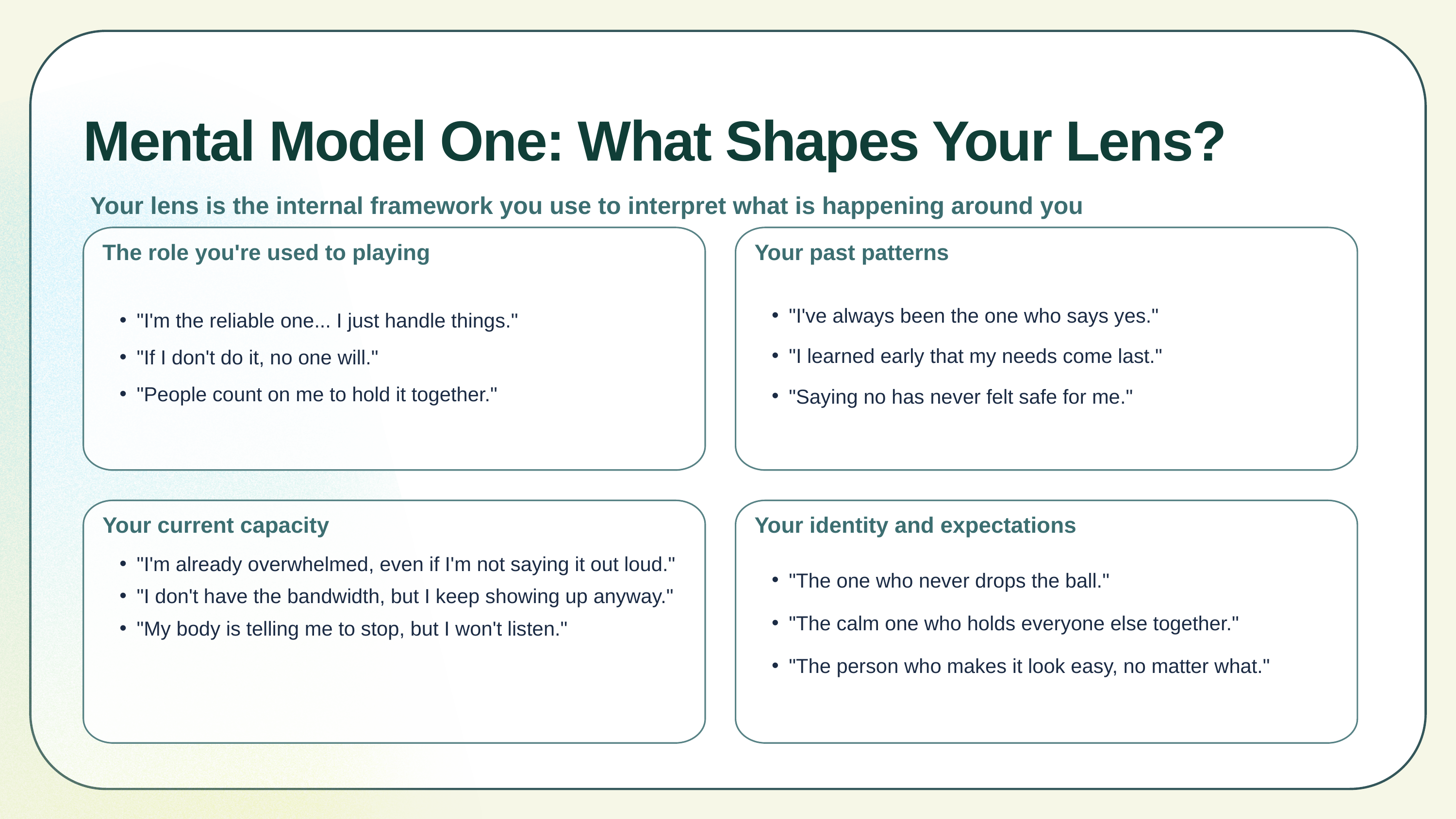

Mental Model One: What Shapes Your Lens?
Your lens is the internal framework you use to interpret what is happening around you

The role you're used to playing
Your past patterns
"I've always been the one who says yes."
"I learned early that my needs come last."
"Saying no has never felt safe for me."
"I'm the reliable one... I just handle things."
"If I don't do it, no one will."
"People count on me to hold it together."

Your current capacity
Your identity and expectations
"I'm already overwhelmed, even if I'm not saying it out loud."
"I don't have the bandwidth, but I keep showing up anyway."
"My body is telling me to stop, but I won't listen."
"The one who never drops the ball."
"The calm one who holds everyone else together."
"The person who makes it look easy, no matter what."